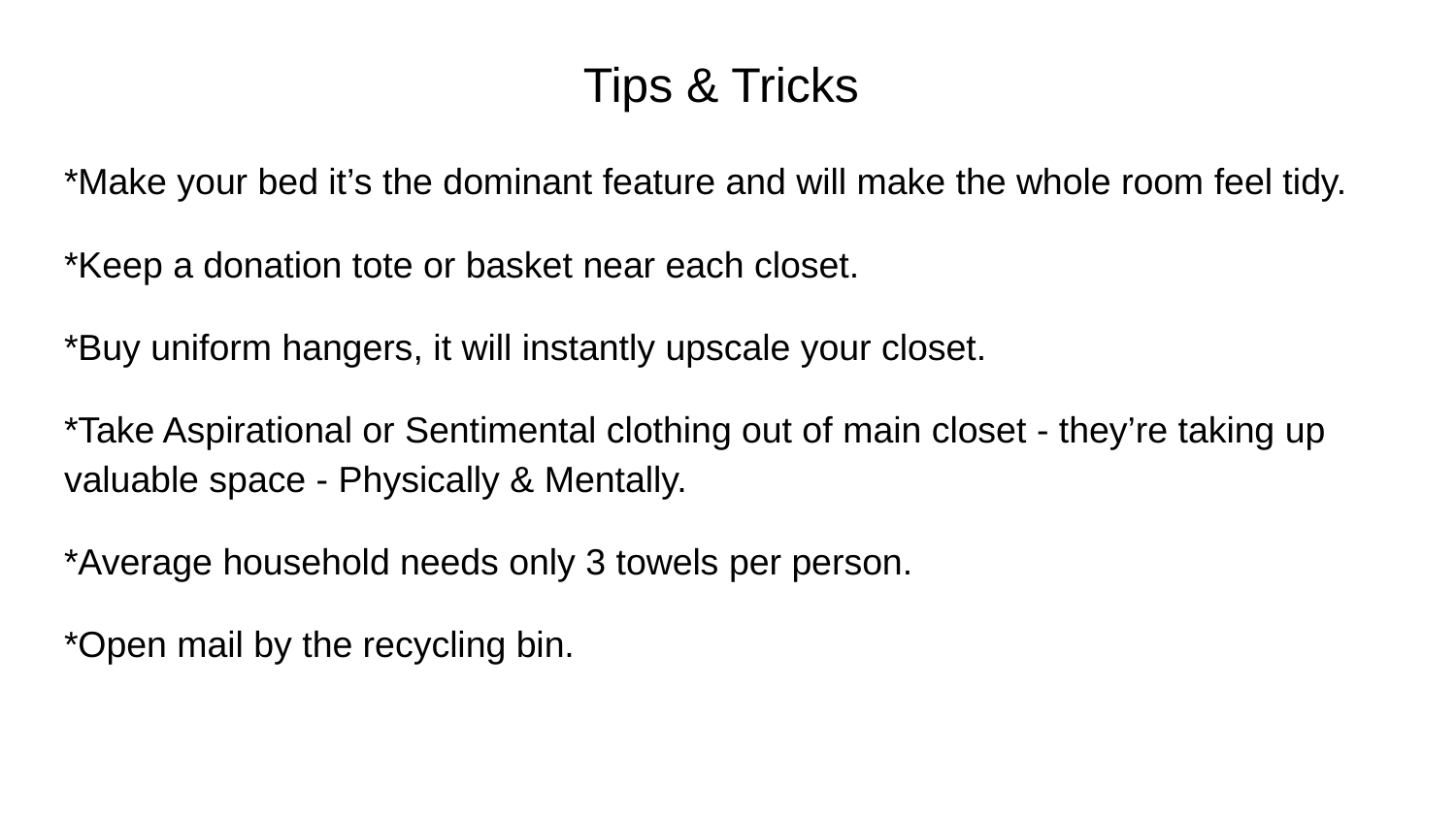

# Tips & Tricks
*Make your bed it’s the dominant feature and will make the whole room feel tidy.
*Keep a donation tote or basket near each closet.
*Buy uniform hangers, it will instantly upscale your closet.
*Take Aspirational or Sentimental clothing out of main closet - they’re taking up valuable space - Physically & Mentally.
*Average household needs only 3 towels per person.
*Open mail by the recycling bin.